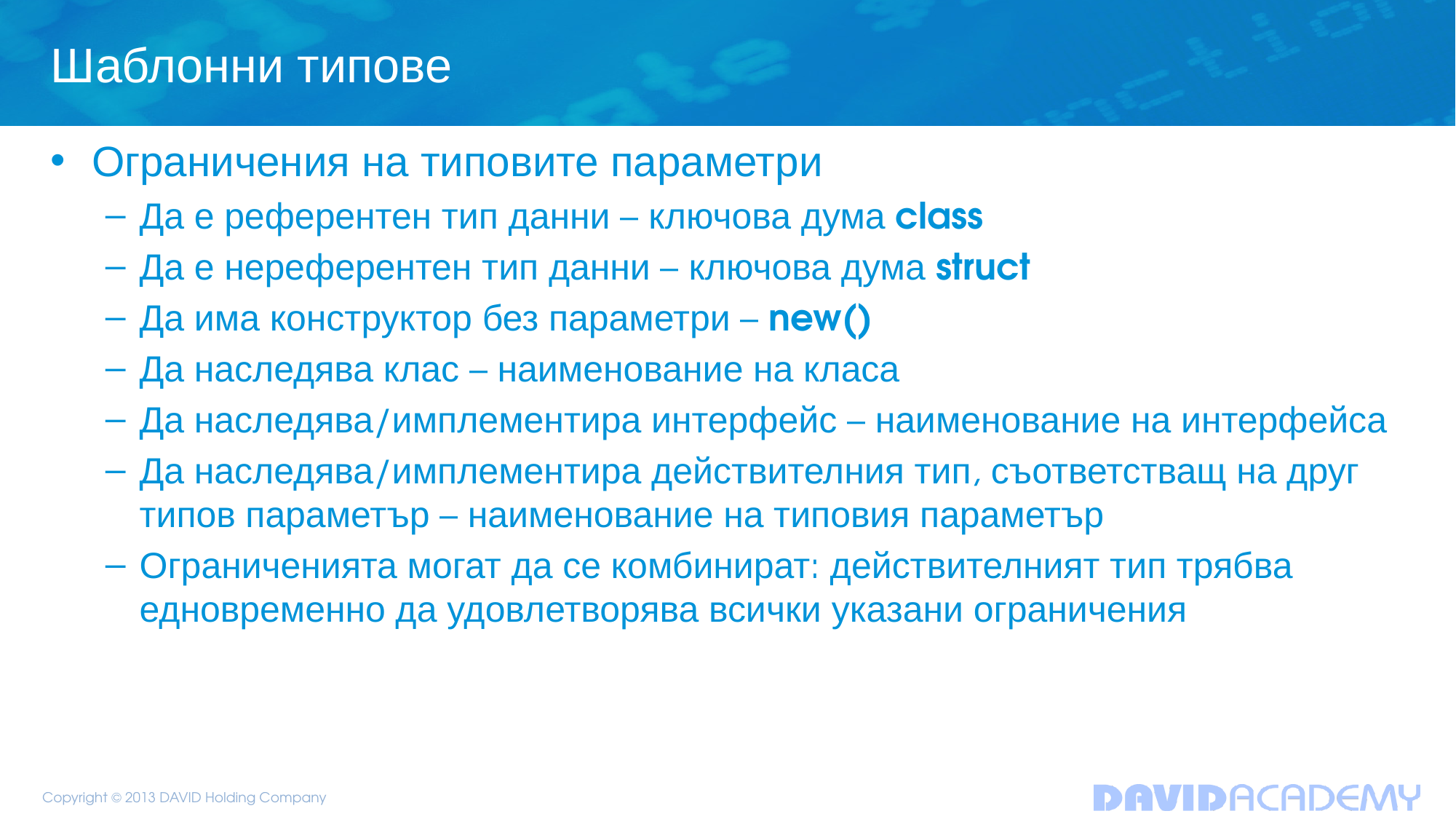

# Шаблонни типове
Ограничения на типовите параметри
Да е референтен тип данни – ключова дума class
Да е нереферентен тип данни – ключова дума struct
Да има конструктор без параметри – new()
Да наследява клас – наименование на класа
Да наследява/имплементира интерфейс – наименование на интерфейса
Да наследява/имплементира действителния тип, съответстващ на друг типов параметър – наименование на типовия параметър
Ограниченията могат да се комбинират: действителният тип трябва едновременно да удовлетворява всички указани ограничения